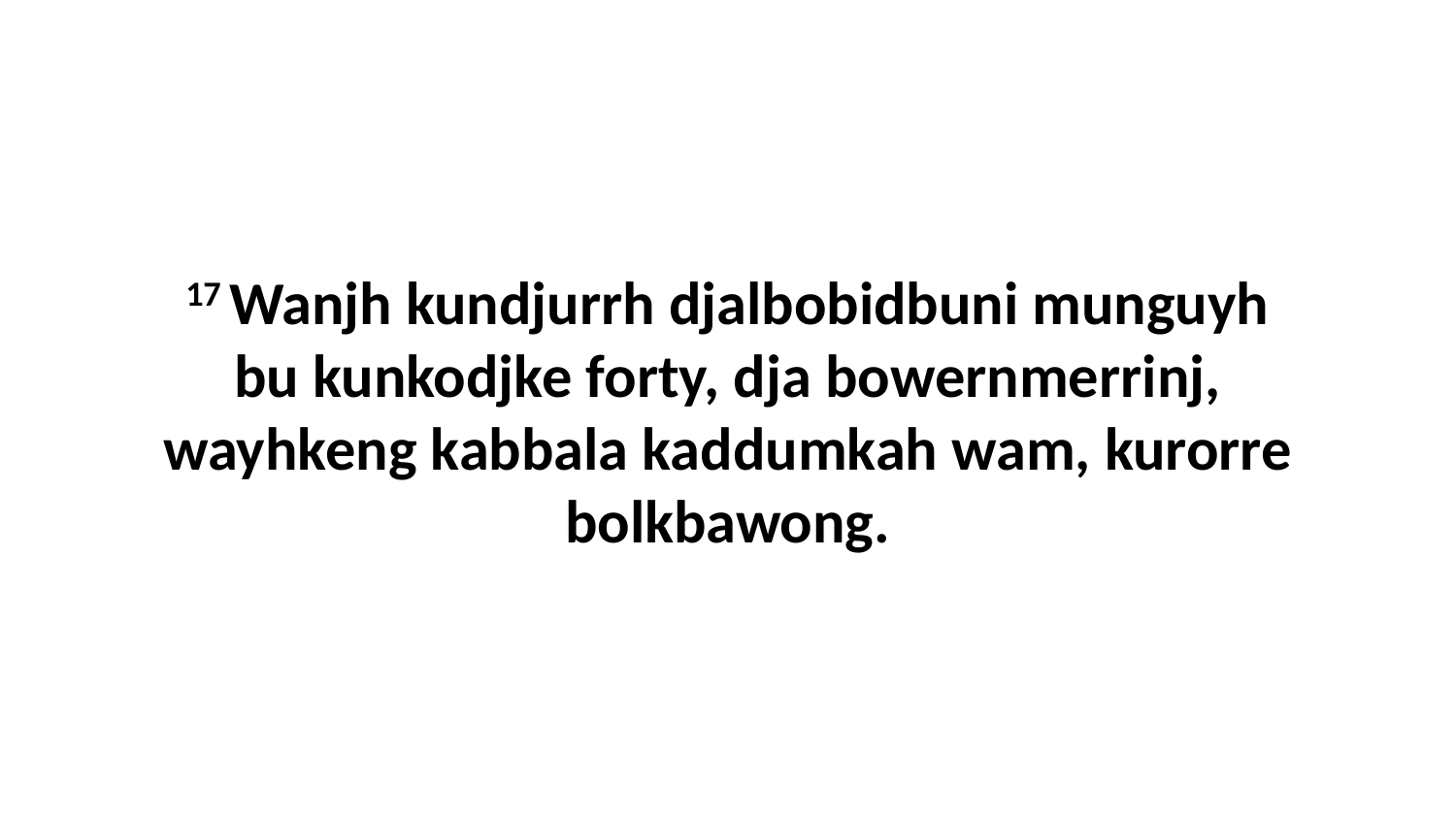

17 Wanjh kundjurrh djalbobidbuni munguyh bu kunkodjke forty, dja bowernmerrinj, wayhkeng kabbala kaddumkah wam, kurorre bolkbawong.